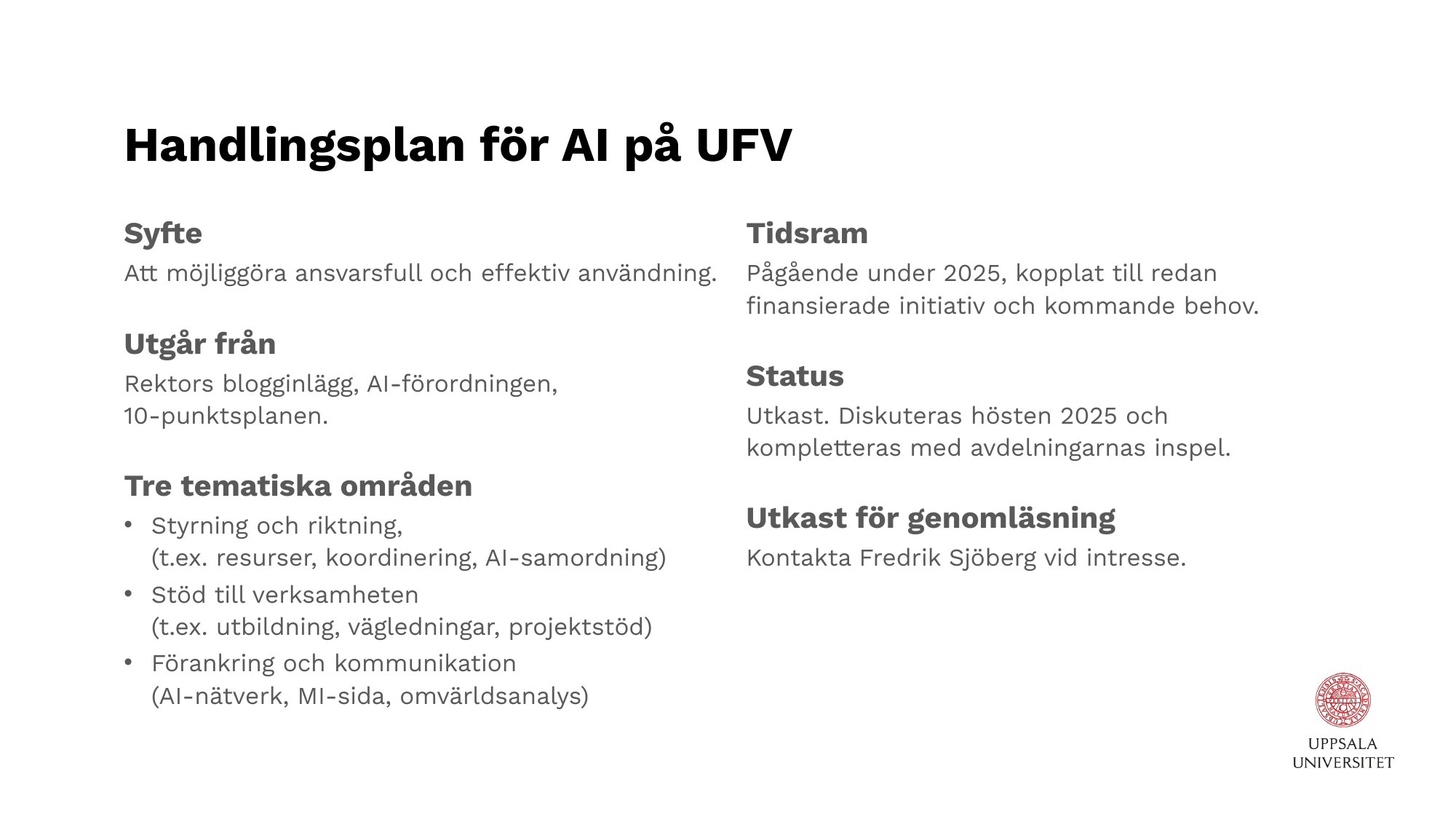

# Handlingsplan för AI på UFV
Syfte
Att möjliggöra ansvarsfull och effektiv användning.

Utgår från
Rektors blogginlägg, AI-förordningen,
10-punktsplanen.

Tre tematiska områden
Styrning och riktning,
(t.ex. resurser, koordinering, AI-samordning)
Stöd till verksamheten
(t.ex. utbildning, vägledningar, projektstöd)
Förankring och kommunikation
(AI-nätverk, MI-sida, omvärldsanalys)
Tidsram
Pågående under 2025, kopplat till redan finansierade initiativ och kommande behov.

Status
Utkast. Diskuteras hösten 2025 och kompletteras med avdelningarnas inspel.

Utkast för genomläsning
Kontakta Fredrik Sjöberg vid intresse.